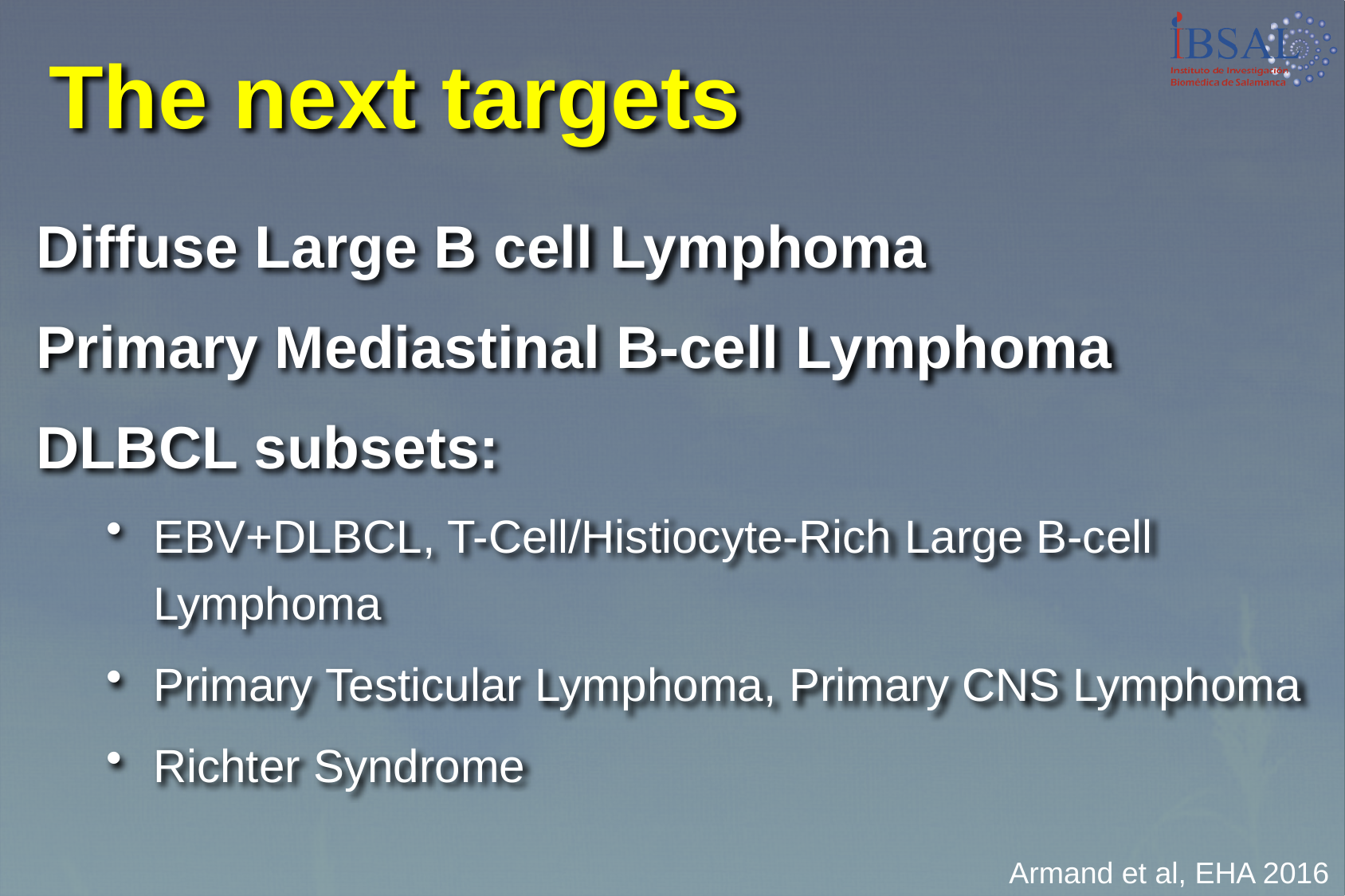

# The next targets
Diffuse Large B cell Lymphoma
Primary Mediastinal B-cell Lymphoma
DLBCL subsets:
EBV+DLBCL, T-Cell/Histiocyte-Rich Large B-cell Lymphoma
Primary Testicular Lymphoma, Primary CNS Lymphoma
Richter Syndrome
Armand et al, EHA 2016